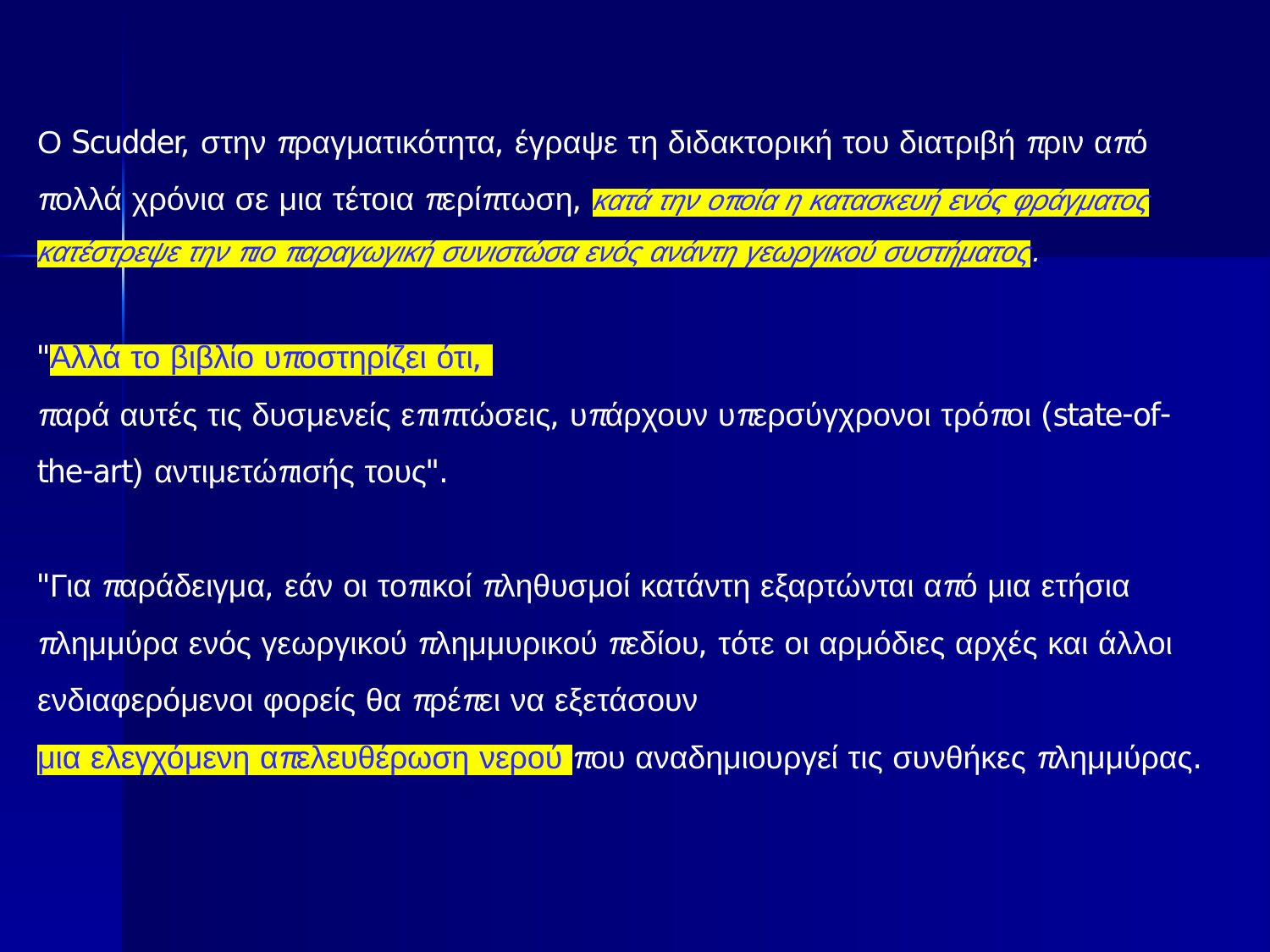

Ο Scudder, στην πραγματικότητα, έγραψε τη διδακτορική του διατριβή πριν από πολλά χρόνια σε μια τέτοια περίπτωση, κατά την οποία η κατασκευή ενός φράγματος κατέστρεψε την πιο παραγωγική συνιστώσα ενός ανάντη γεωργικού συστήματος.

"Αλλά το βιβλίο υποστηρίζει ότι,
παρά αυτές τις δυσμενείς επιπτώσεις, υπάρχουν υπερσύγχρονοι τρόποι (state-of-the-art) αντιμετώπισής τους".

"Για παράδειγμα, εάν οι τοπικοί πληθυσμοί κατάντη εξαρτώνται από μια ετήσια πλημμύρα ενός γεωργικού πλημμυρικού πεδίου, τότε οι αρμόδιες αρχές και άλλοι ενδιαφερόμενοι φορείς θα πρέπει να εξετάσουν
μια ελεγχόμενη απελευθέρωση νερού που αναδημιουργεί τις συνθήκες πλημμύρας.